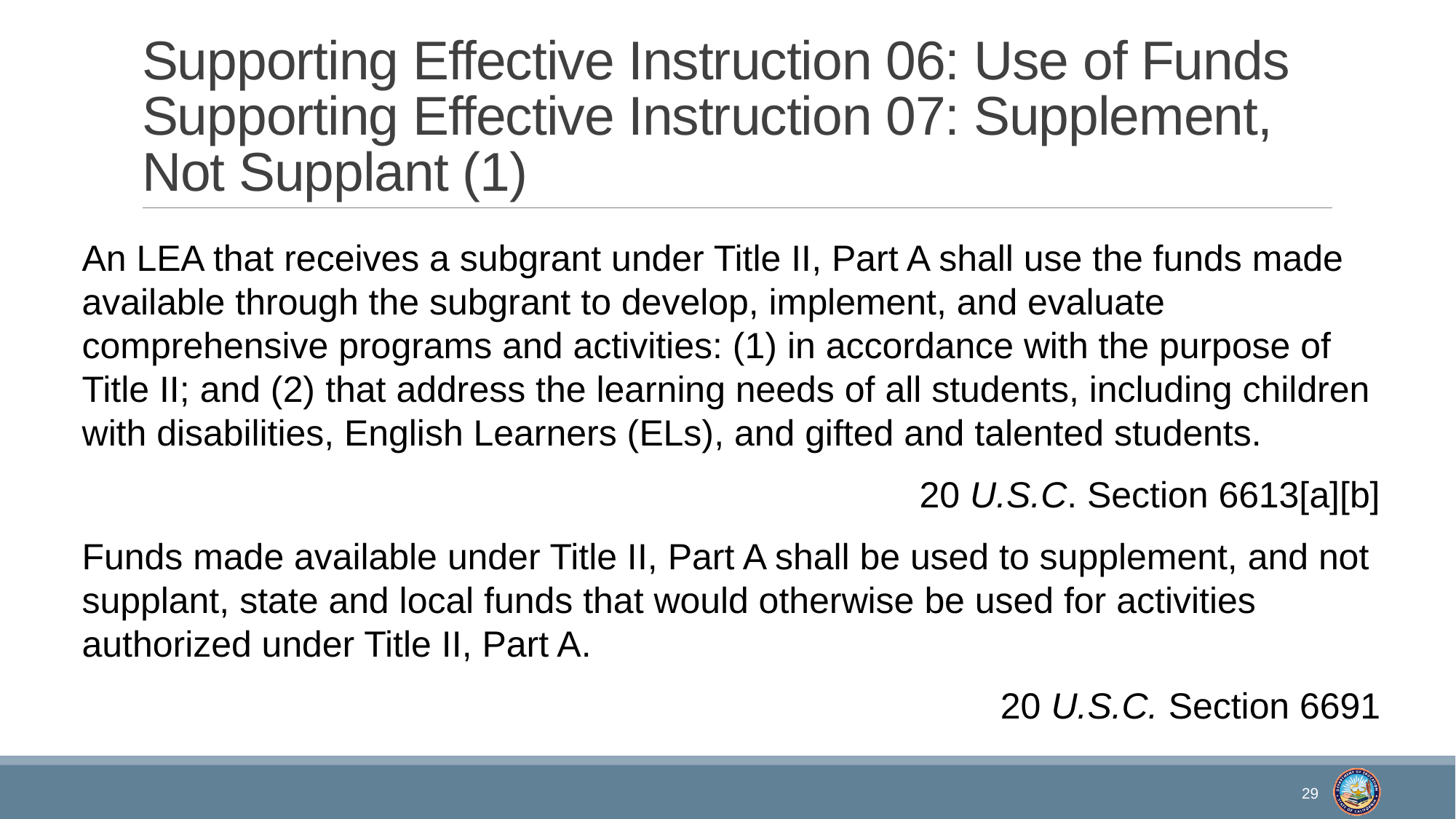

# Supporting Effective Instruction 06: Use of Funds Supporting Effective Instruction 07: Supplement, Not Supplant (1)
An LEA that receives a subgrant under Title II, Part A shall use the funds made available through the subgrant to develop, implement, and evaluate comprehensive programs and activities: (1) in accordance with the purpose of Title II; and (2) that address the learning needs of all students, including children with disabilities, English Learners (ELs), and gifted and talented students.
20 U.S.C. Section 6613[a][b]
Funds made available under Title II, Part A shall be used to supplement, and not supplant, state and local funds that would otherwise be used for activities authorized under Title II, Part A.
20 U.S.C. Section 6691

29